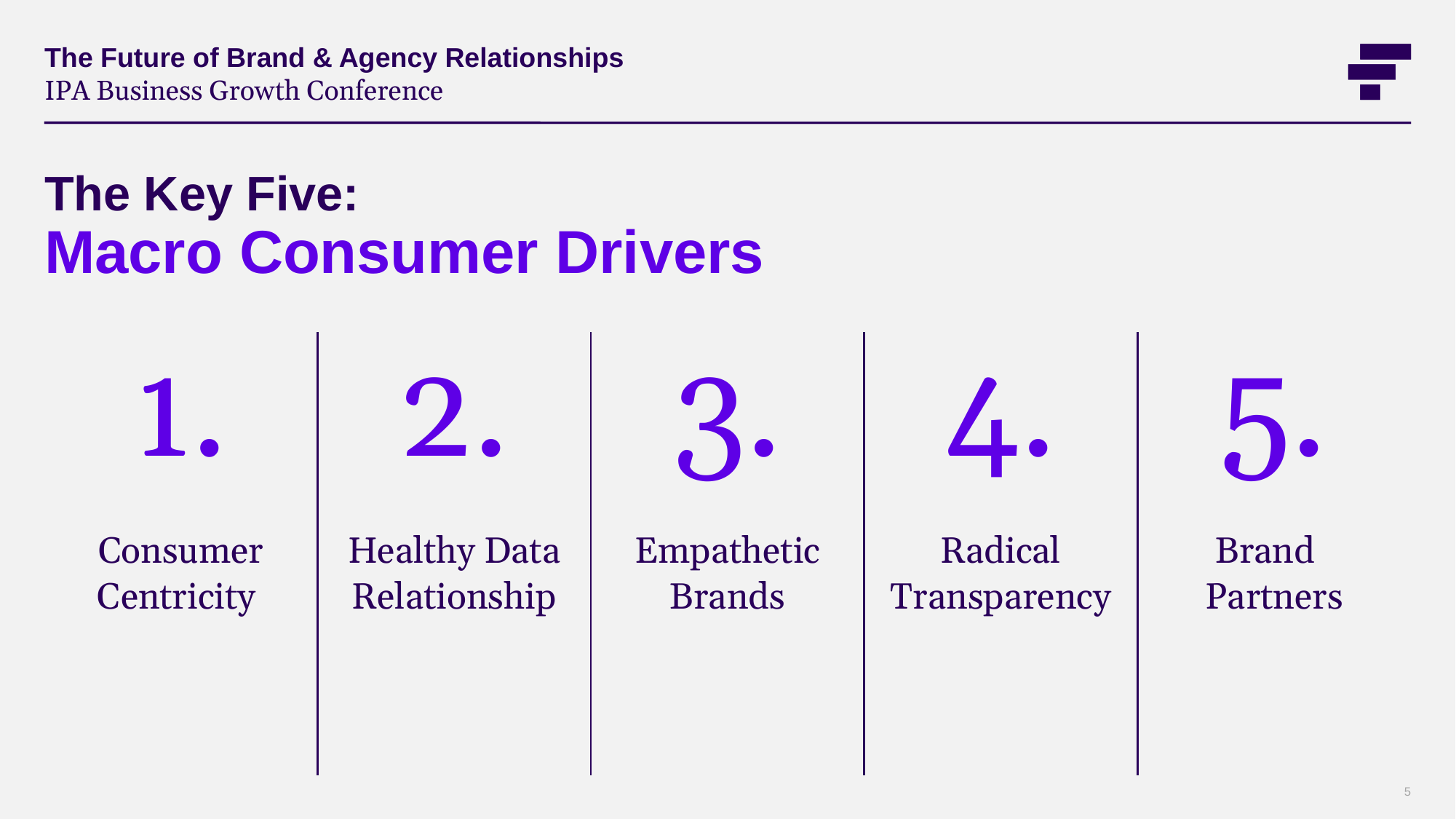

The Future of Brand & Agency Relationships
IPA Business Growth Conference
# The Key Five: Macro Consumer Drivers
| 1. Consumer Centricity | 2. Healthy Data Relationship | 3. Empathetic Brands | 4. Radical Transparency | 5. Brand Partners |
| --- | --- | --- | --- | --- |
5